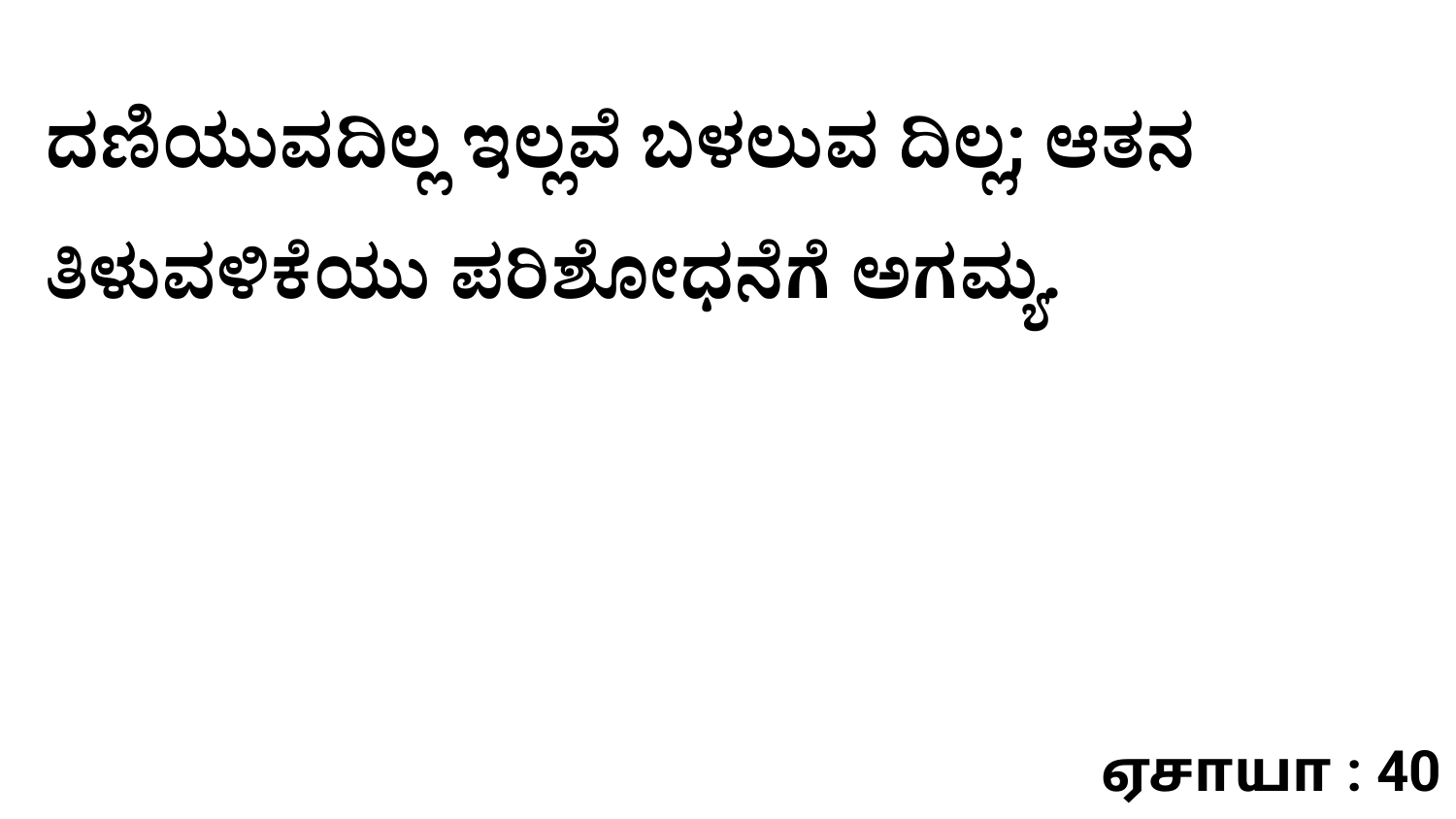

ದಣಿಯುವದಿಲ್ಲ ಇಲ್ಲವೆ ಬಳಲುವ ದಿಲ್ಲ; ಆತನ ತಿಳುವಳಿಕೆಯು ಪರಿಶೋಧನೆಗೆ ಅಗಮ್ಯ.
ஏசாயா : 40